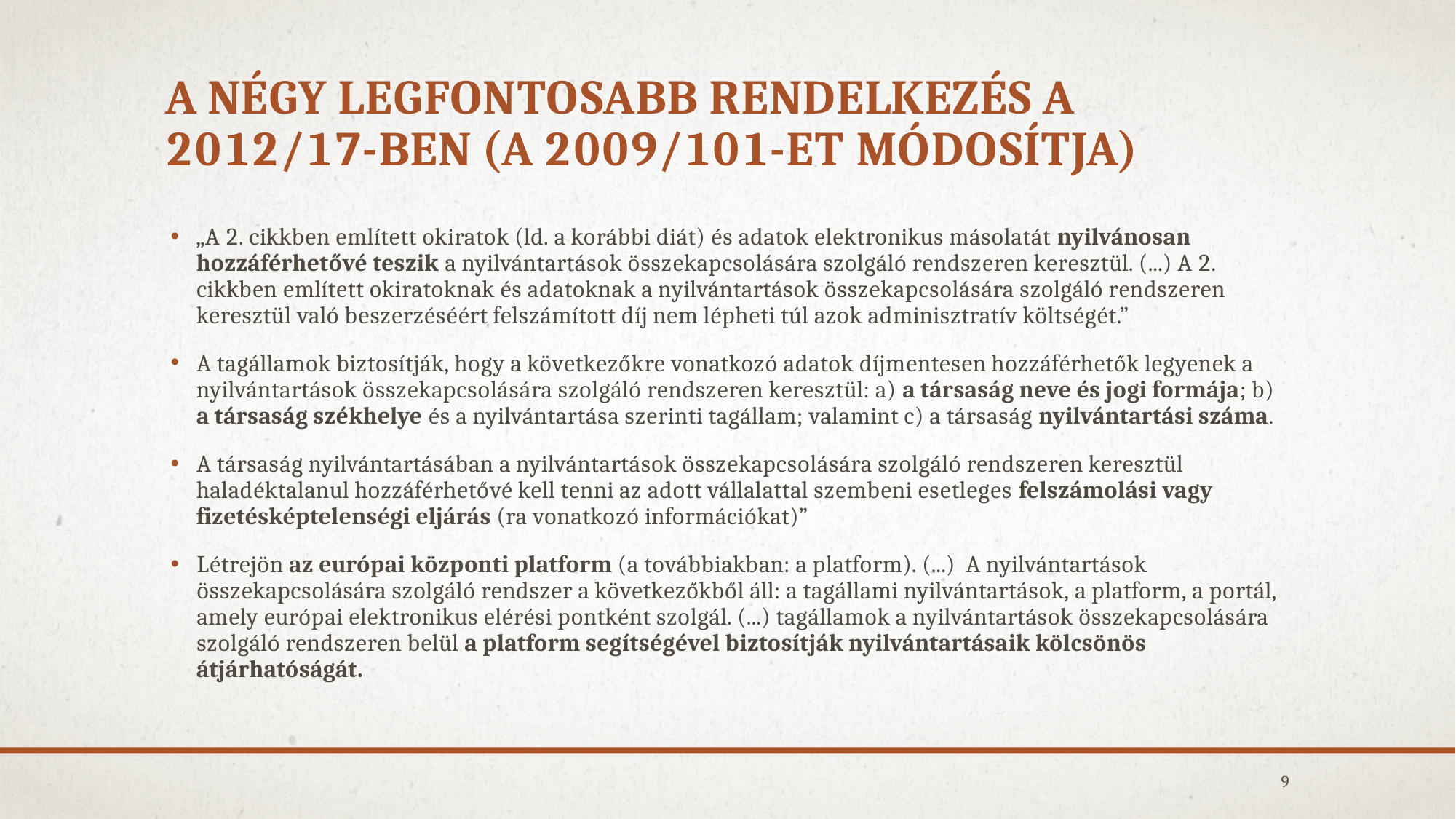

# A négy legfontosabb rendelkezés a 2012/17-ben (a 2009/101-et módosítja)
„A 2. cikkben említett okiratok (ld. a korábbi diát) és adatok elektronikus másolatát nyilvánosan hozzáférhetővé teszik a nyilvántartások összekapcsolására szolgáló rendszeren keresztül. (...) A 2. cikkben említett okiratoknak és adatoknak a nyilvántartások összekapcsolására szolgáló rendszeren keresztül való beszerzéséért felszámított díj nem lépheti túl azok adminisztratív költségét.”
A tagállamok biztosítják, hogy a következőkre vonatkozó adatok díjmentesen hozzáférhetők legyenek a nyilvántartások összekapcsolására szolgáló rendszeren keresztül: a) a társaság neve és jogi formája; b) a társaság székhelye és a nyilvántartása szerinti tagállam; valamint c) a társaság nyilvántartási száma.
A társaság nyilvántartásában a nyilvántartások összekapcsolására szolgáló rendszeren keresztül haladéktalanul hozzáférhetővé kell tenni az adott vállalattal szembeni esetleges felszámolási vagy fizetésképtelenségi eljárás (ra vonatkozó információkat)”
Létrejön az európai központi platform (a továbbiakban: a platform). (...)  A nyilvántartások összekapcsolására szolgáló rendszer a következőkből áll: a tagállami nyilvántartások, a platform, a portál, amely európai elektronikus elérési pontként szolgál. (...) tagállamok a nyilvántartások összekapcsolására szolgáló rendszeren belül a platform segítségével biztosítják nyilvántartásaik kölcsönös átjárhatóságát.

9